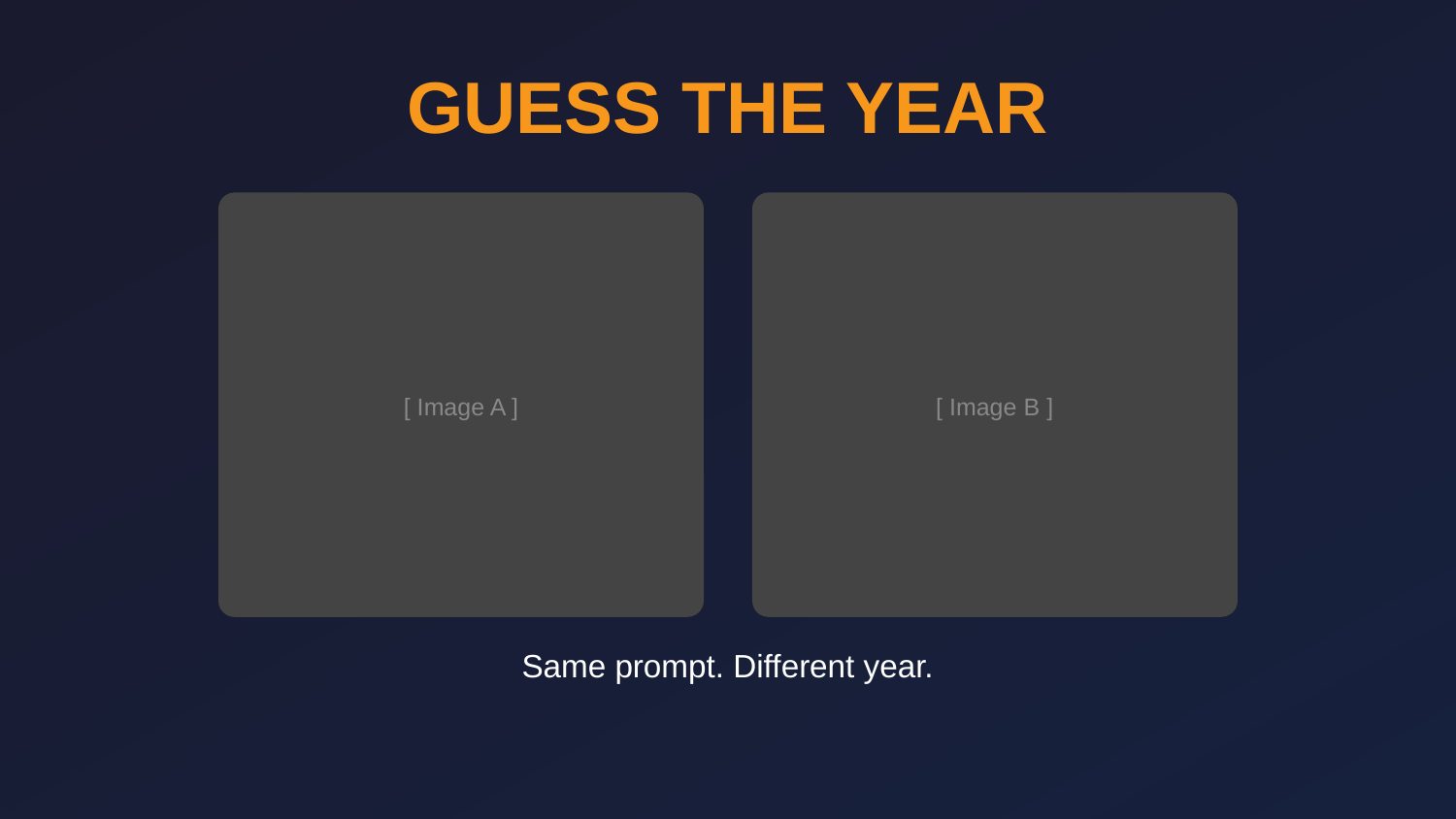

GUESS THE YEAR

[ Image A ]
[ Image B ]
Same prompt. Different year.